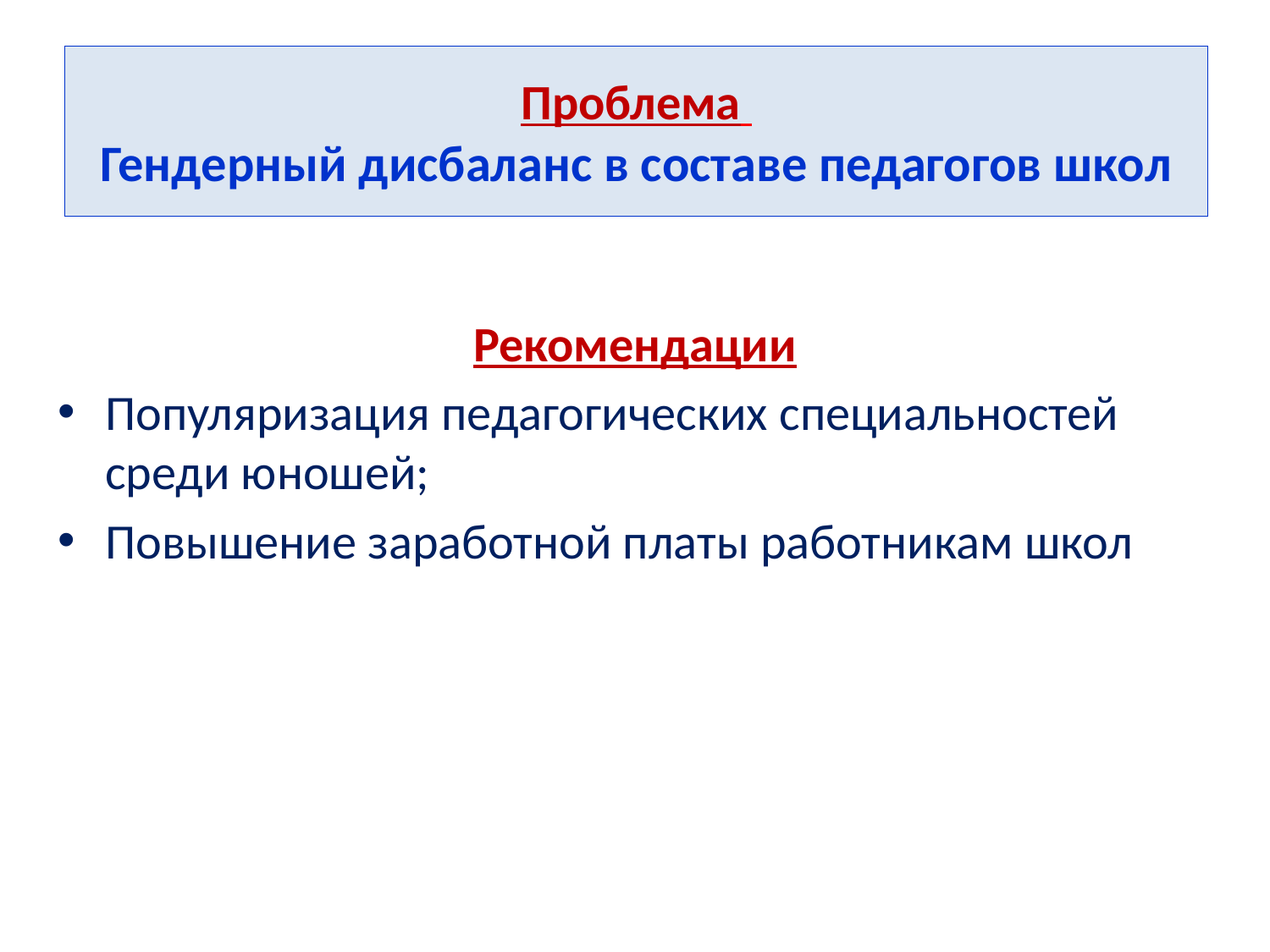

# Проблема Гендерный дисбаланс в составе педагогов школ
Рекомендации
Популяризация педагогических специальностей среди юношей;
Повышение заработной платы работникам школ